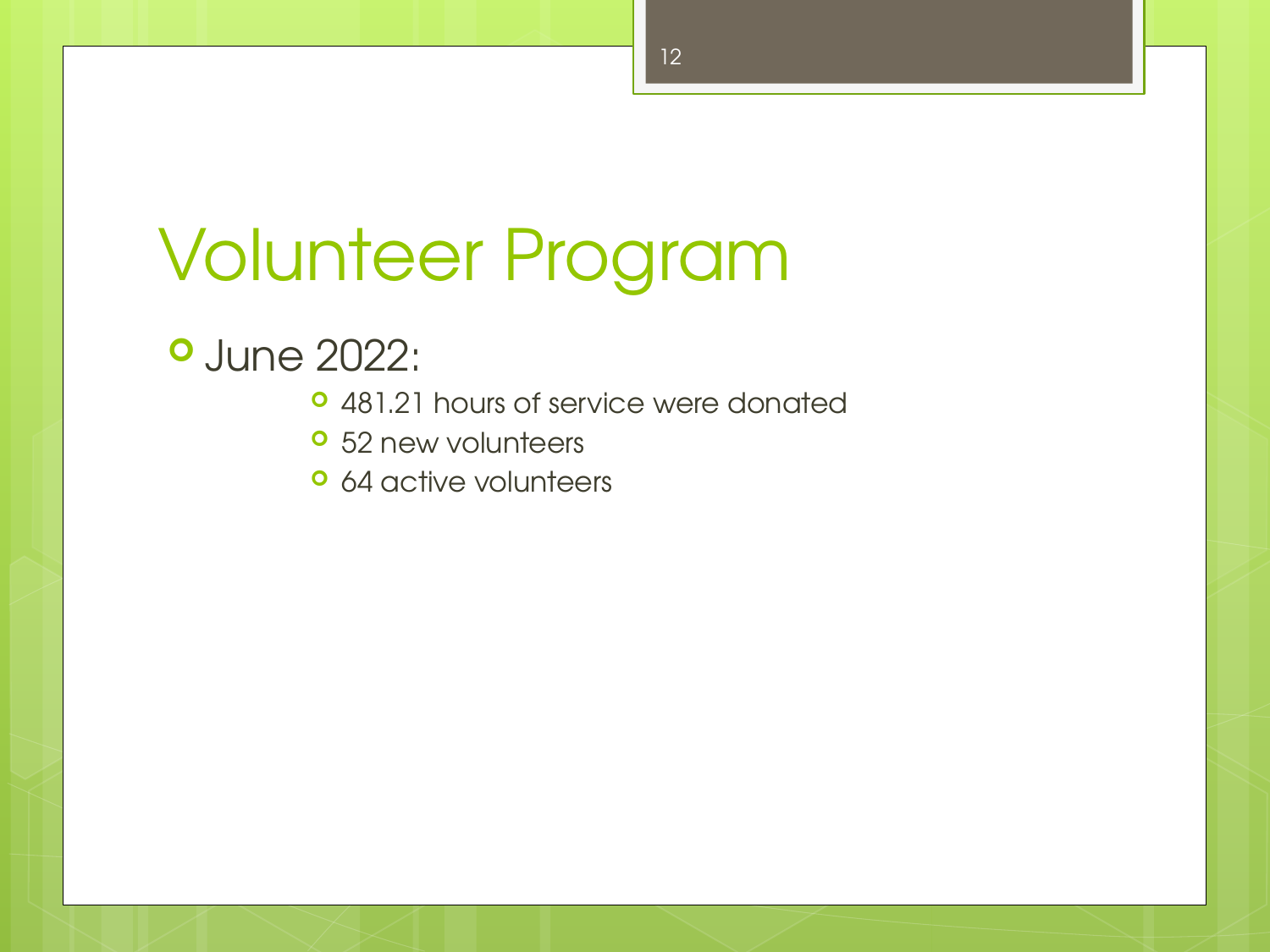

12
# Volunteer Program
June 2022:
481.21 hours of service were donated
52 new volunteers
64 active volunteers